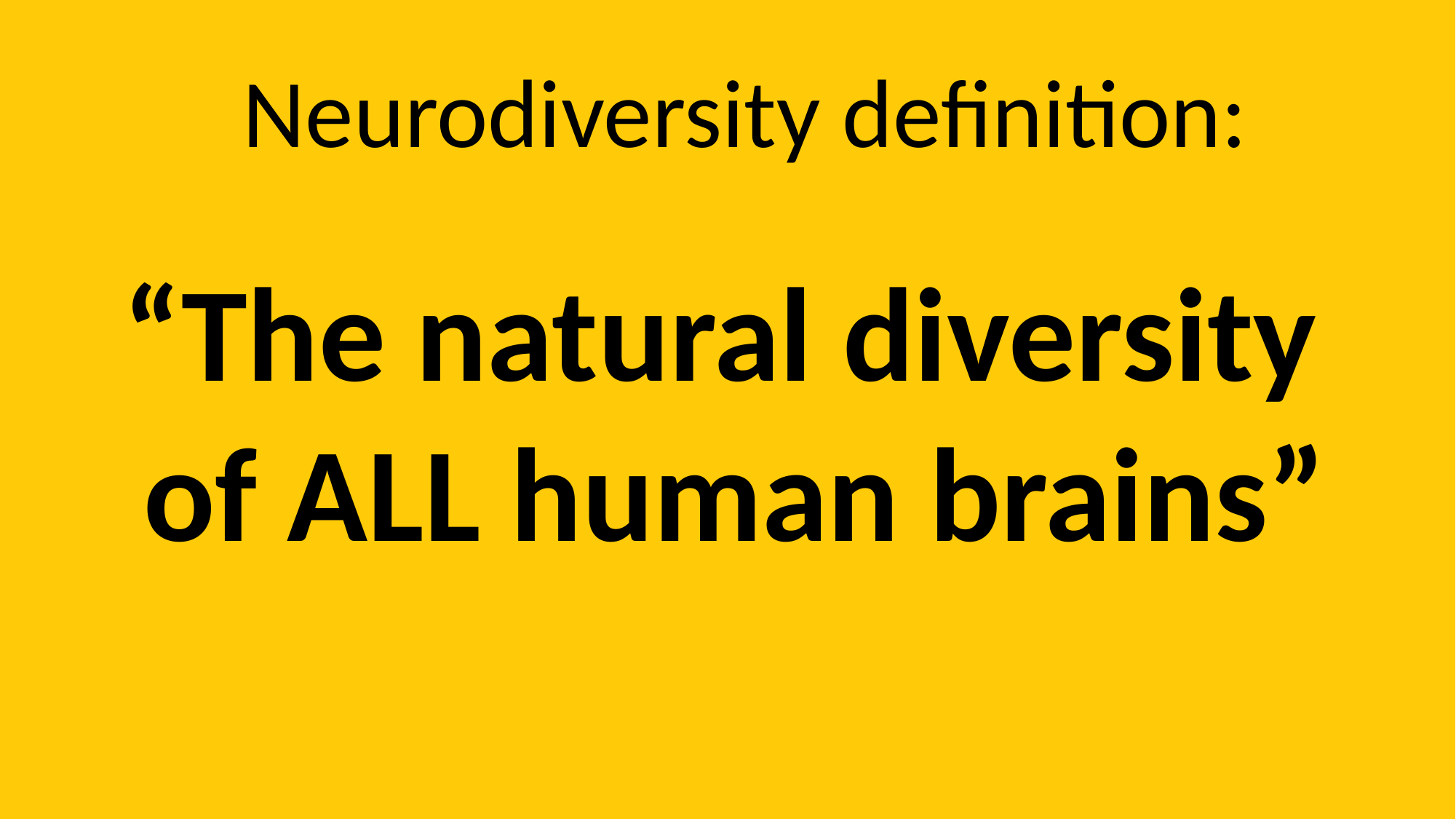

Neurodiversity definition:

“The natural diversity
of ALL human brains”